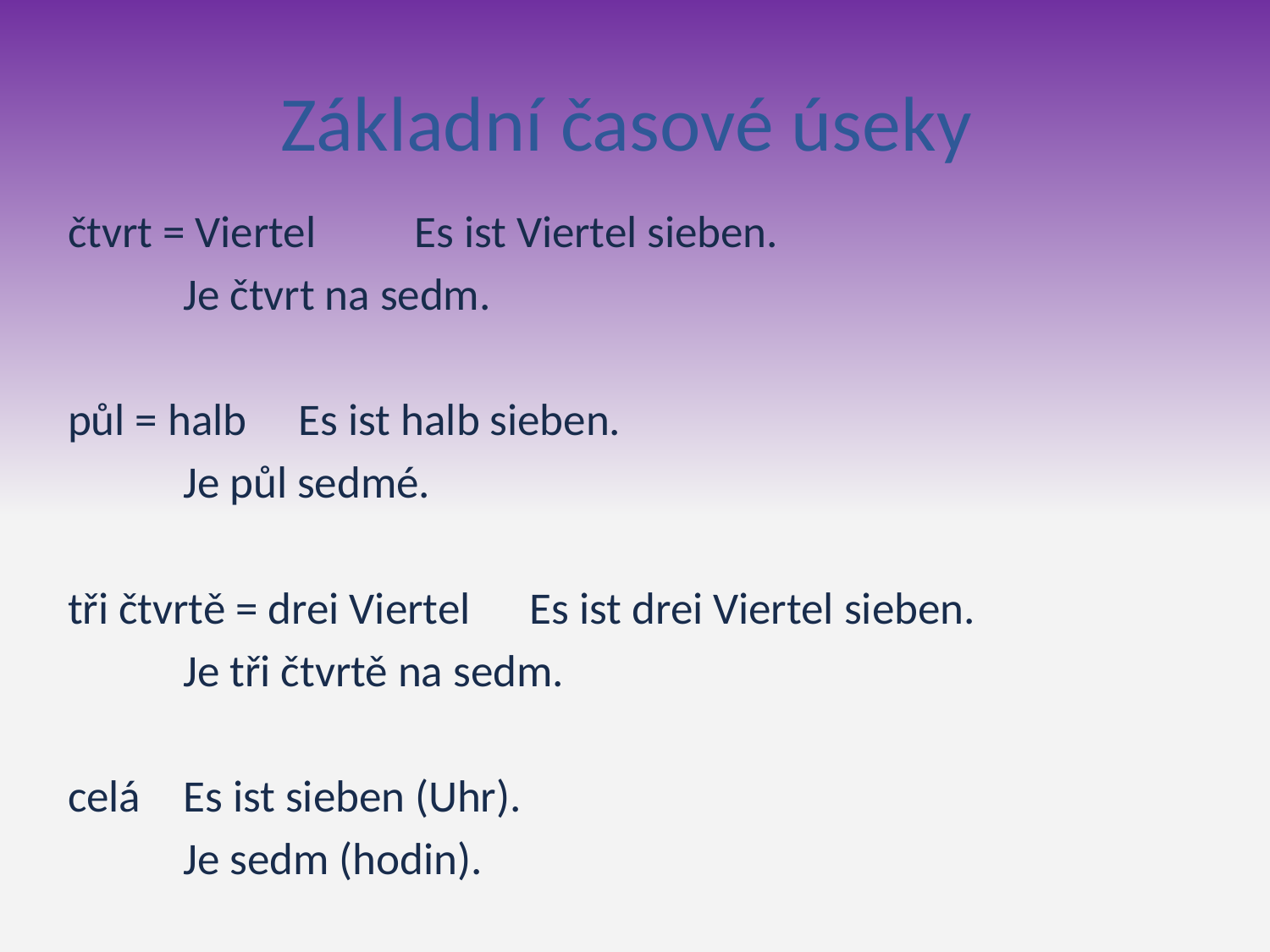

# Základní časové úseky
čtvrt = Viertel		Es ist Viertel sieben.
				Je čtvrt na sedm.

půl = halb  			Es ist halb sieben.
				Je půl sedmé.

tři čtvrtě = drei Viertel  	Es ist drei Viertel sieben.
				Je tři čtvrtě na sedm.

celá				Es ist sieben (Uhr).
				Je sedm (hodin).